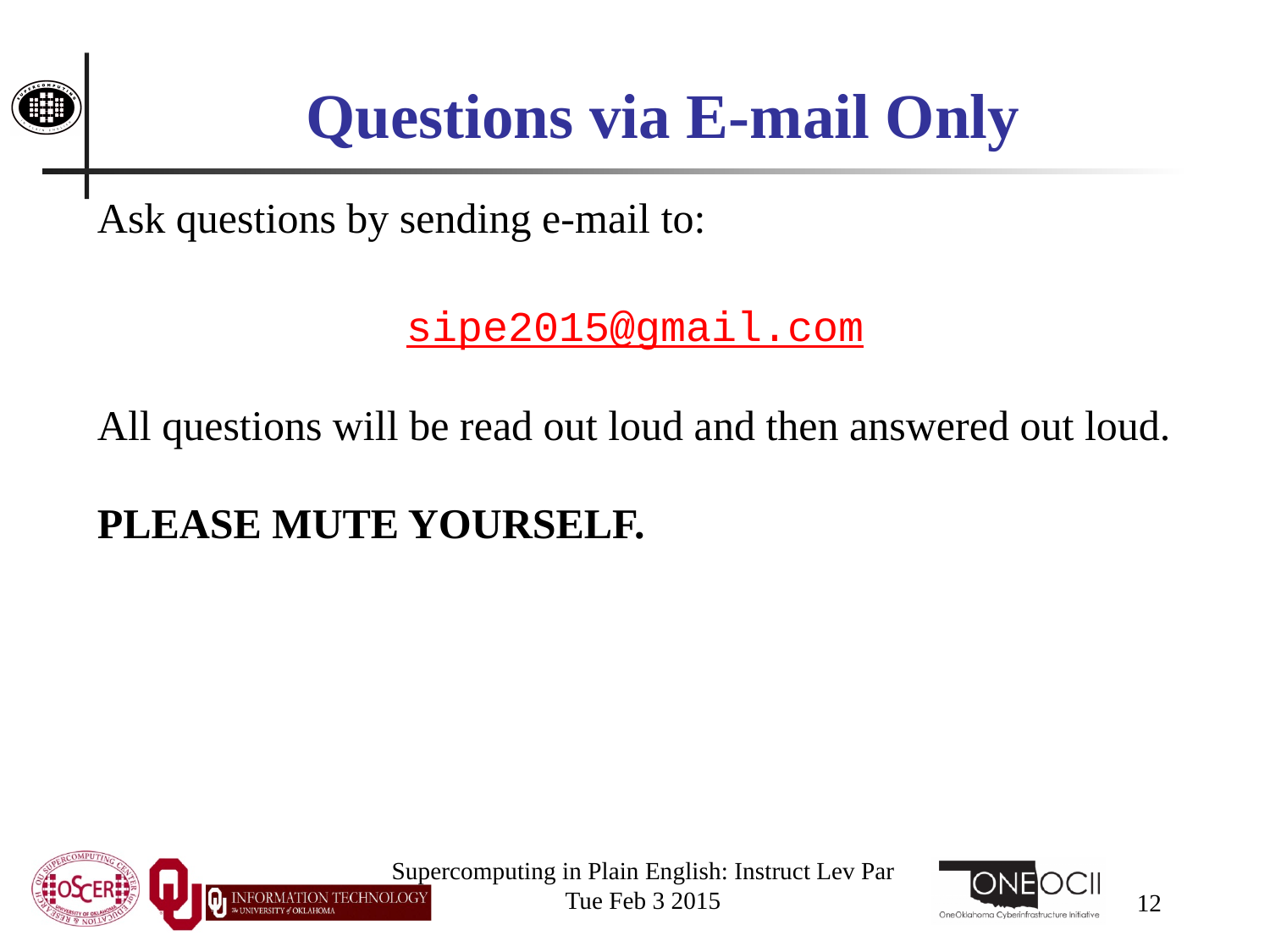

# Questions via E-mail Only
Ask questions by sending e-mail to:

sipe2015@gmail.com

All questions will be read out loud and then answered out loud.

PLEASE MUTE YOURSELF.
Supercomputing in Plain English: Instruct Lev Par
Tue Feb 3 2015
12